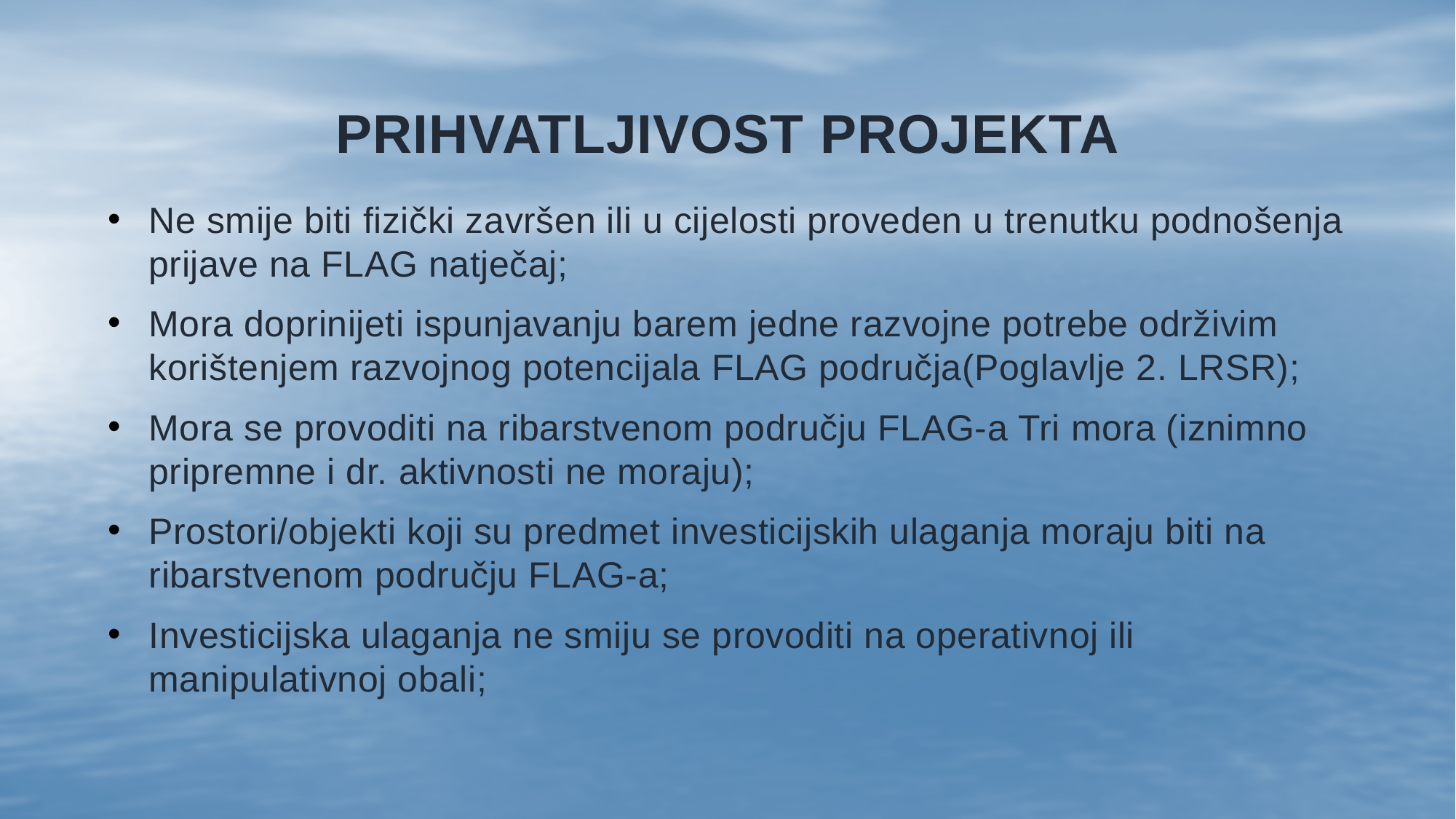

# Prihvatljivost projekta
Ne smije biti fizički završen ili u cijelosti proveden u trenutku podnošenja prijave na FLAG natječaj;
Mora doprinijeti ispunjavanju barem jedne razvojne potrebe održivim korištenjem razvojnog potencijala FLAG područja(Poglavlje 2. LRSR);
Mora se provoditi na ribarstvenom području FLAG-a Tri mora (iznimno pripremne i dr. aktivnosti ne moraju);
Prostori/objekti koji su predmet investicijskih ulaganja moraju biti na ribarstvenom području FLAG-a;
Investicijska ulaganja ne smiju se provoditi na operativnoj ili manipulativnoj obali;